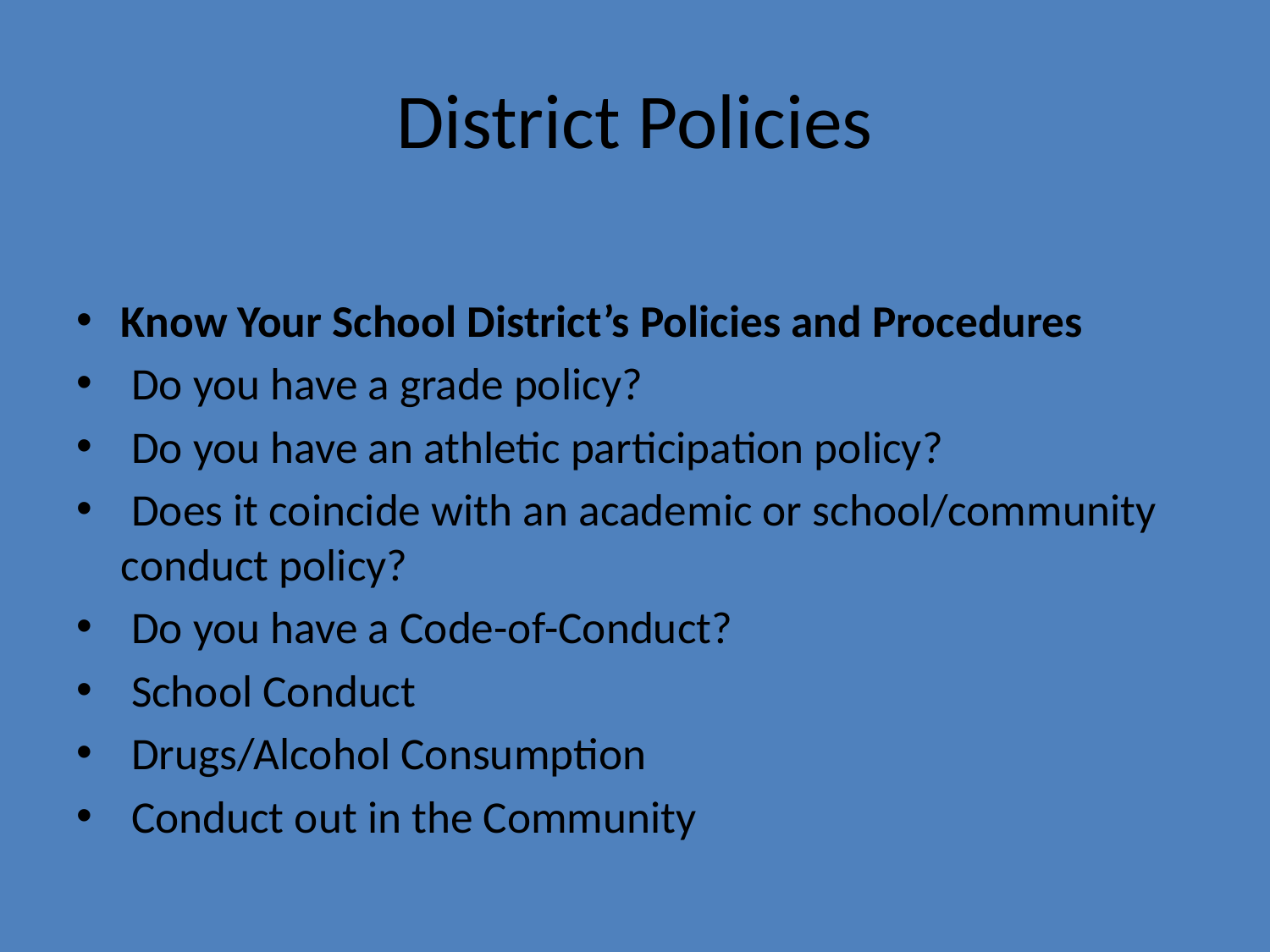

# District Policies

Know Your School District’s Policies and Procedures
 Do you have a grade policy?
 Do you have an athletic participation policy?
 Does it coincide with an academic or school/community conduct policy?
 Do you have a Code-of-Conduct?
 School Conduct
 Drugs/Alcohol Consumption
 Conduct out in the Community